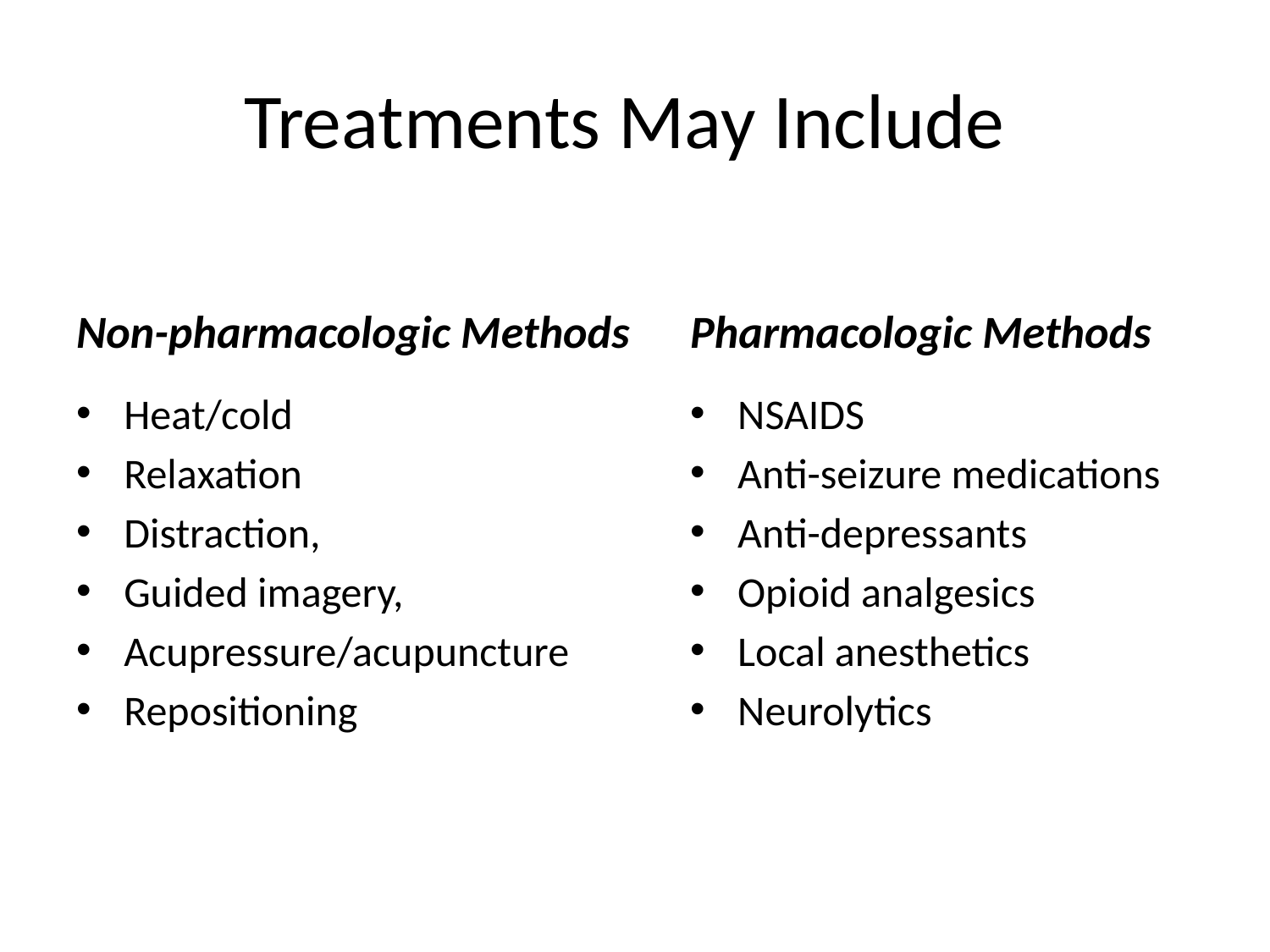

# Treatments May Include
Non-pharmacologic Methods
Pharmacologic Methods
Heat/cold
Relaxation
Distraction,
Guided imagery,
Acupressure/acupuncture
Repositioning

NSAIDS
Anti-seizure medications
Anti-depressants
Opioid analgesics
Local anesthetics
Neurolytics